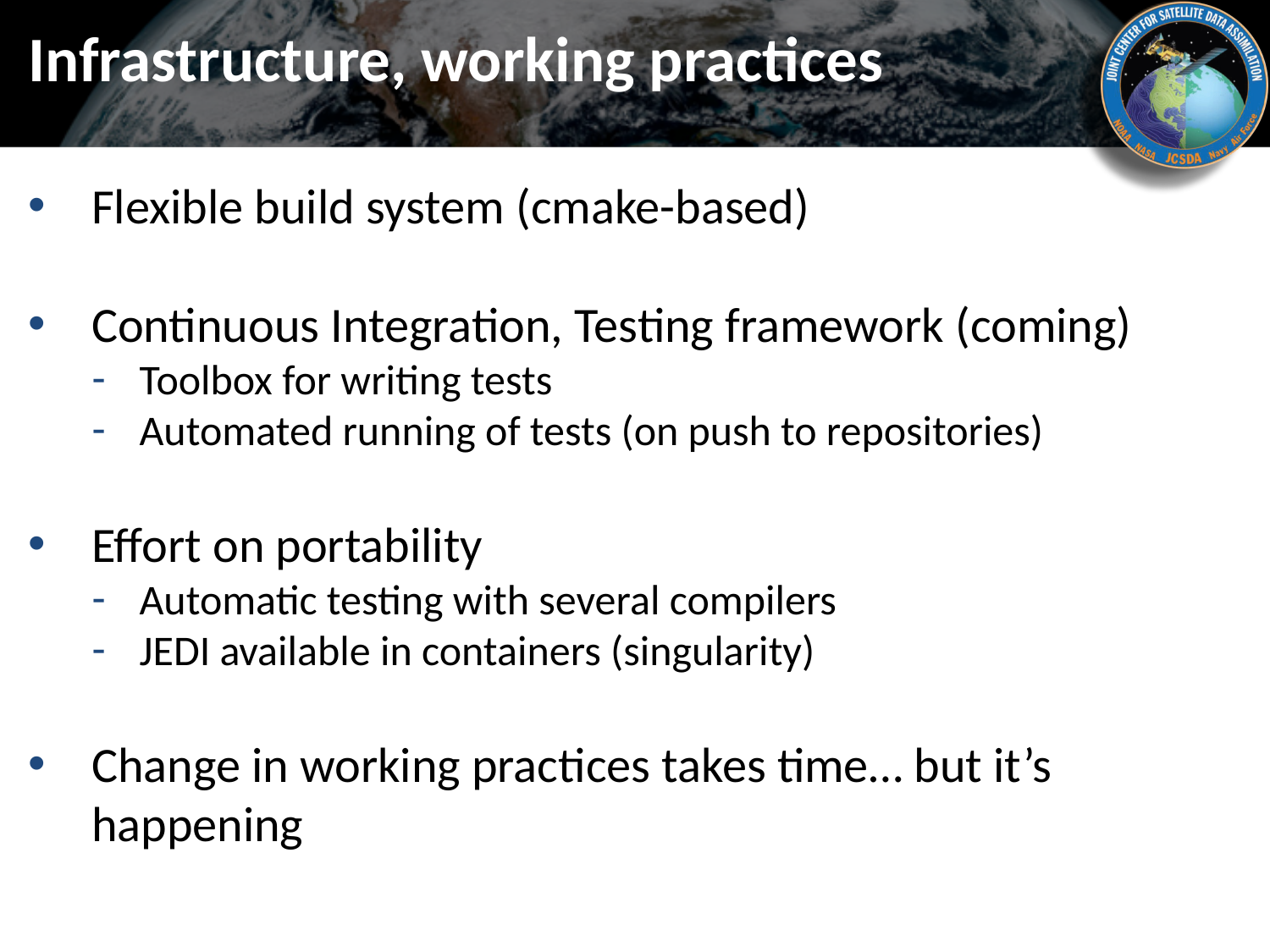

# Infrastructure, working practices
Flexible build system (cmake-based)

Continuous Integration, Testing framework (coming)
Toolbox for writing tests
Automated running of tests (on push to repositories)

Effort on portability
Automatic testing with several compilers
JEDI available in containers (singularity)

Change in working practices takes time… but it’s happening